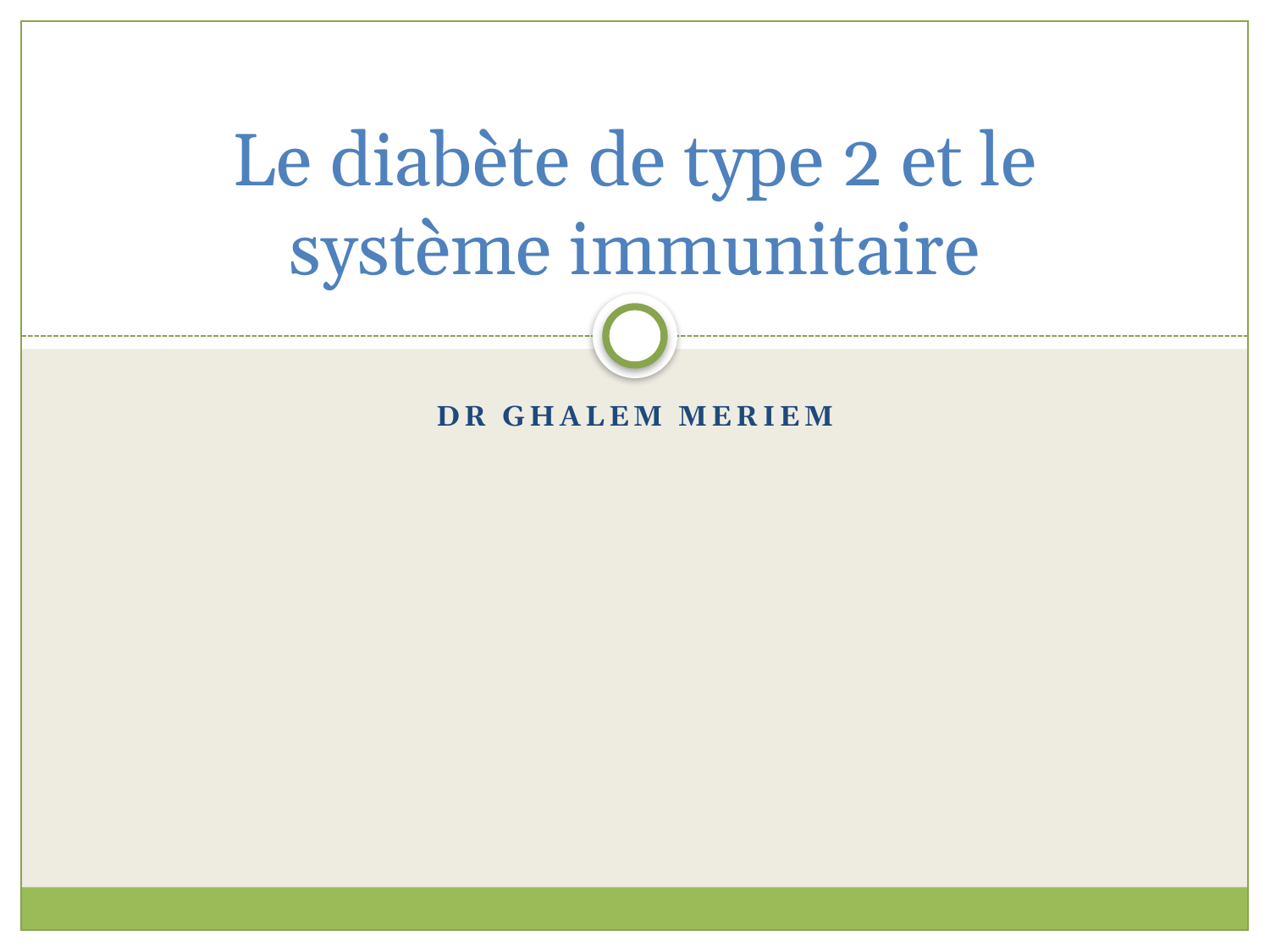

# Le diabète de type 2 et le système immunitaire
Dr GHALEM Meriem